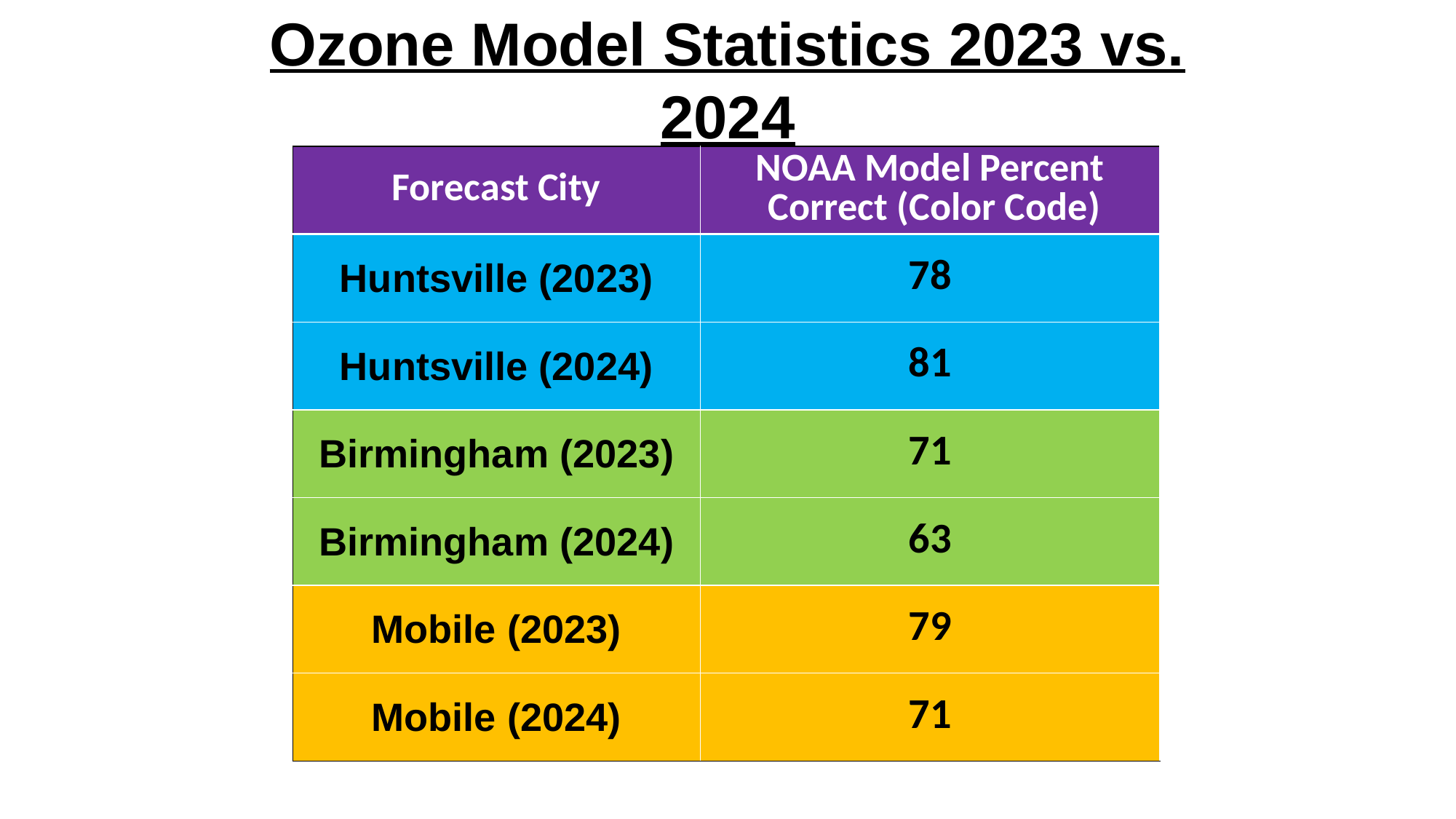

Ozone Model Statistics 2023 vs. 2024
| Forecast City | NOAA Model Percent Correct (Color Code) |
| --- | --- |
| Huntsville (2023) | 78 |
| Huntsville (2024) | 81 |
| Birmingham (2023) | 71 |
| Birmingham (2024) | 63 |
| Mobile (2023) | 79 |
| Mobile (2024) | 71 |